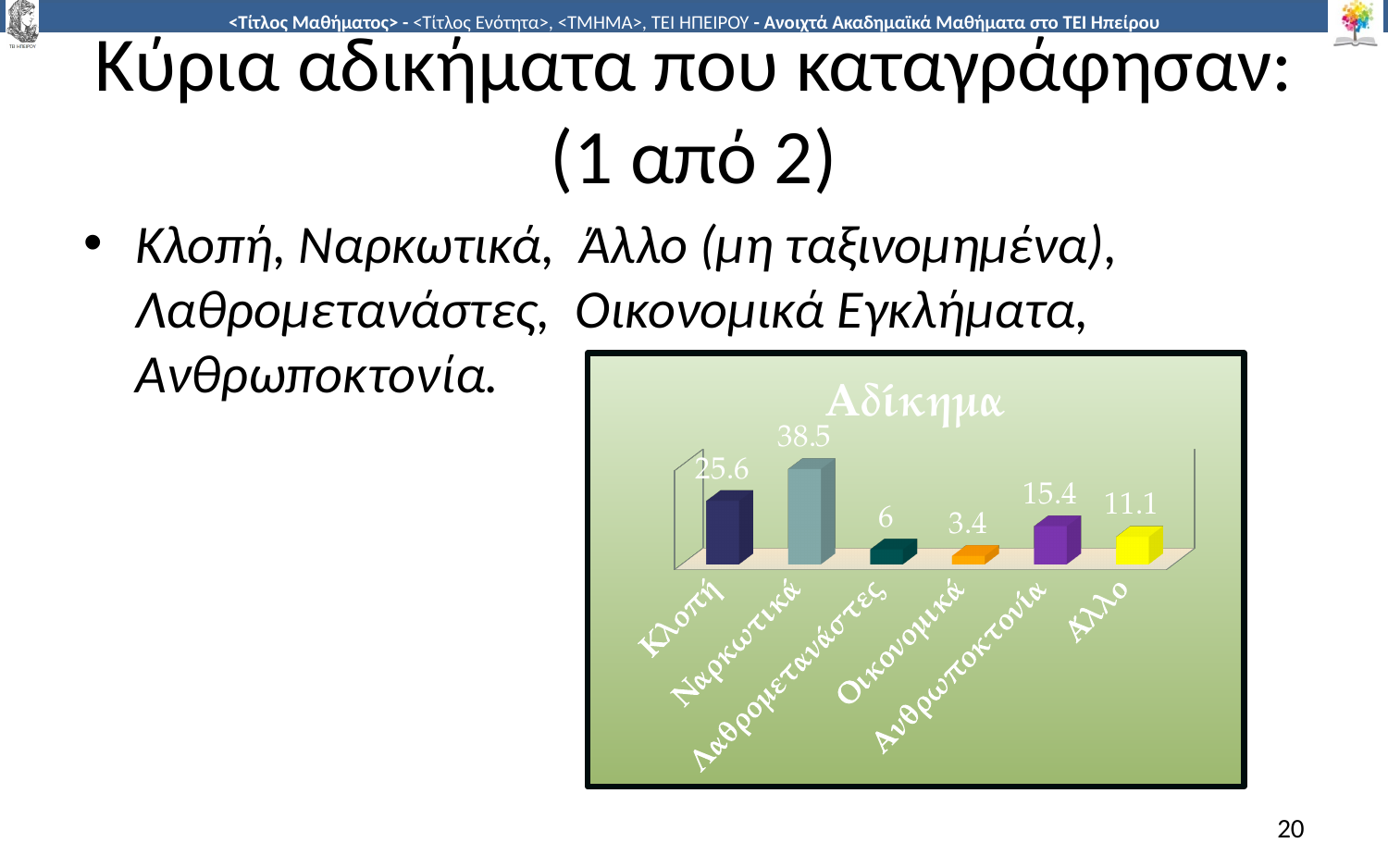

# Κύρια αδικήματα που καταγράφησαν: (1 από 2)
Κλοπή, Ναρκωτικά,  Άλλο (μη ταξινομημένα), Λαθρομετανάστες,  Οικονομικά Εγκλήματα, Ανθρωποκτονία.

[unsupported chart]

20